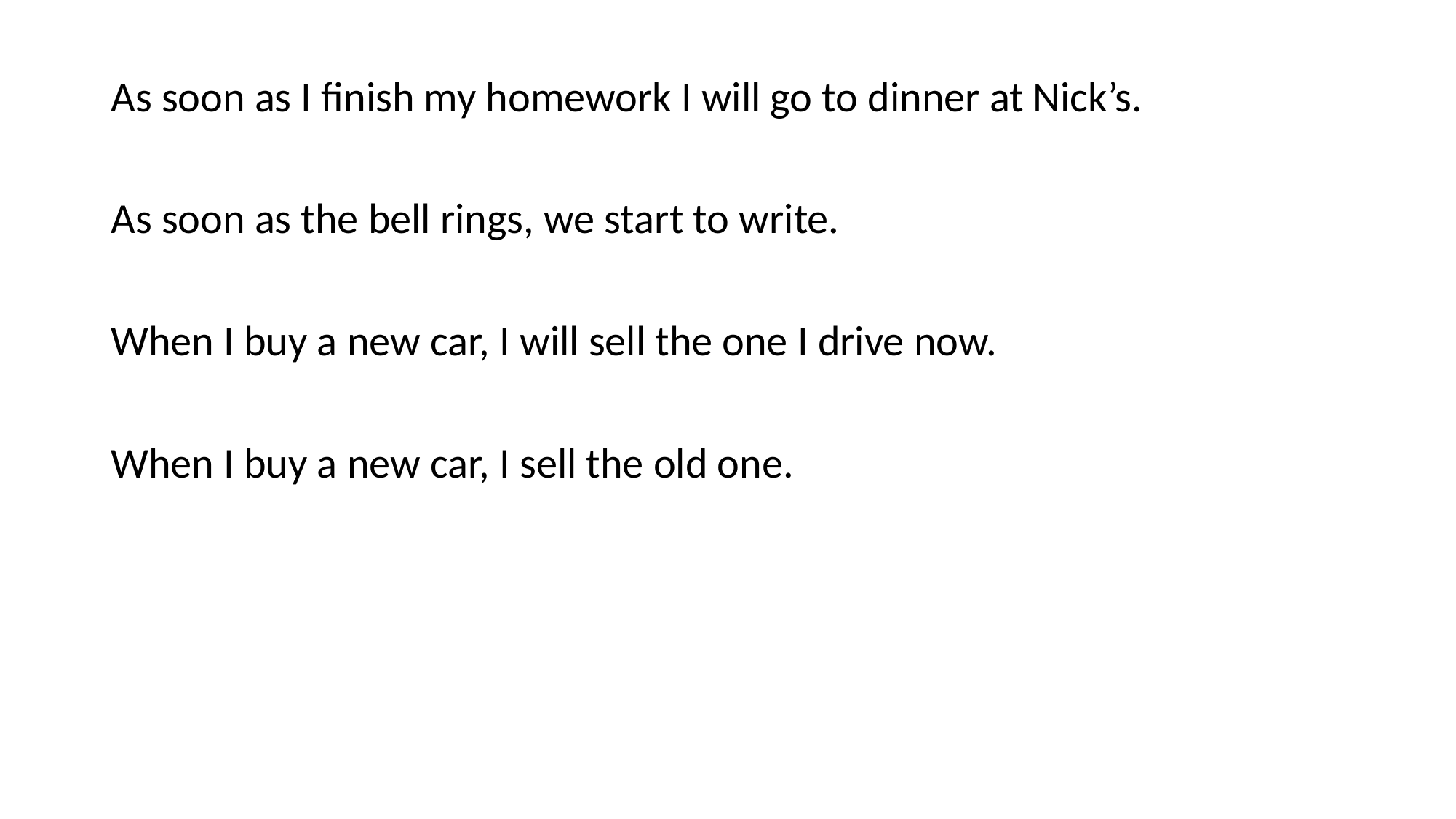

#
As soon as I finish my homework I will go to dinner at Nick’s.

As soon as the bell rings, we start to write.

When I buy a new car, I will sell the one I drive now.

When I buy a new car, I sell the old one.